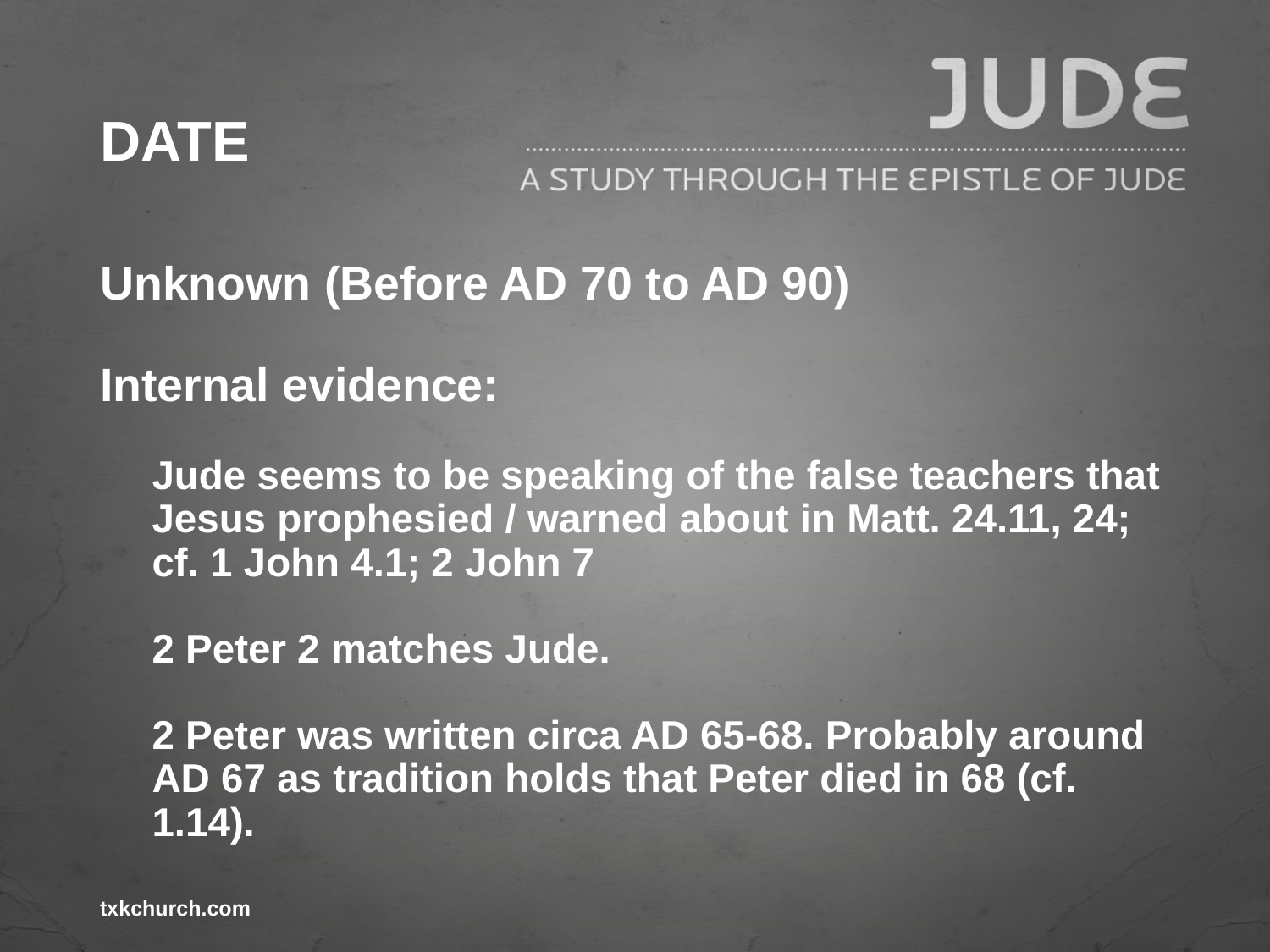

# DATE
Unknown (Before AD 70 to AD 90)

Internal evidence:

Jude seems to be speaking of the false teachers that Jesus prophesied / warned about in Matt. 24.11, 24; cf. 1 John 4.1; 2 John 7

2 Peter 2 matches Jude.

2 Peter was written circa AD 65-68. Probably around AD 67 as tradition holds that Peter died in 68 (cf. 1.14).
txkchurch.com